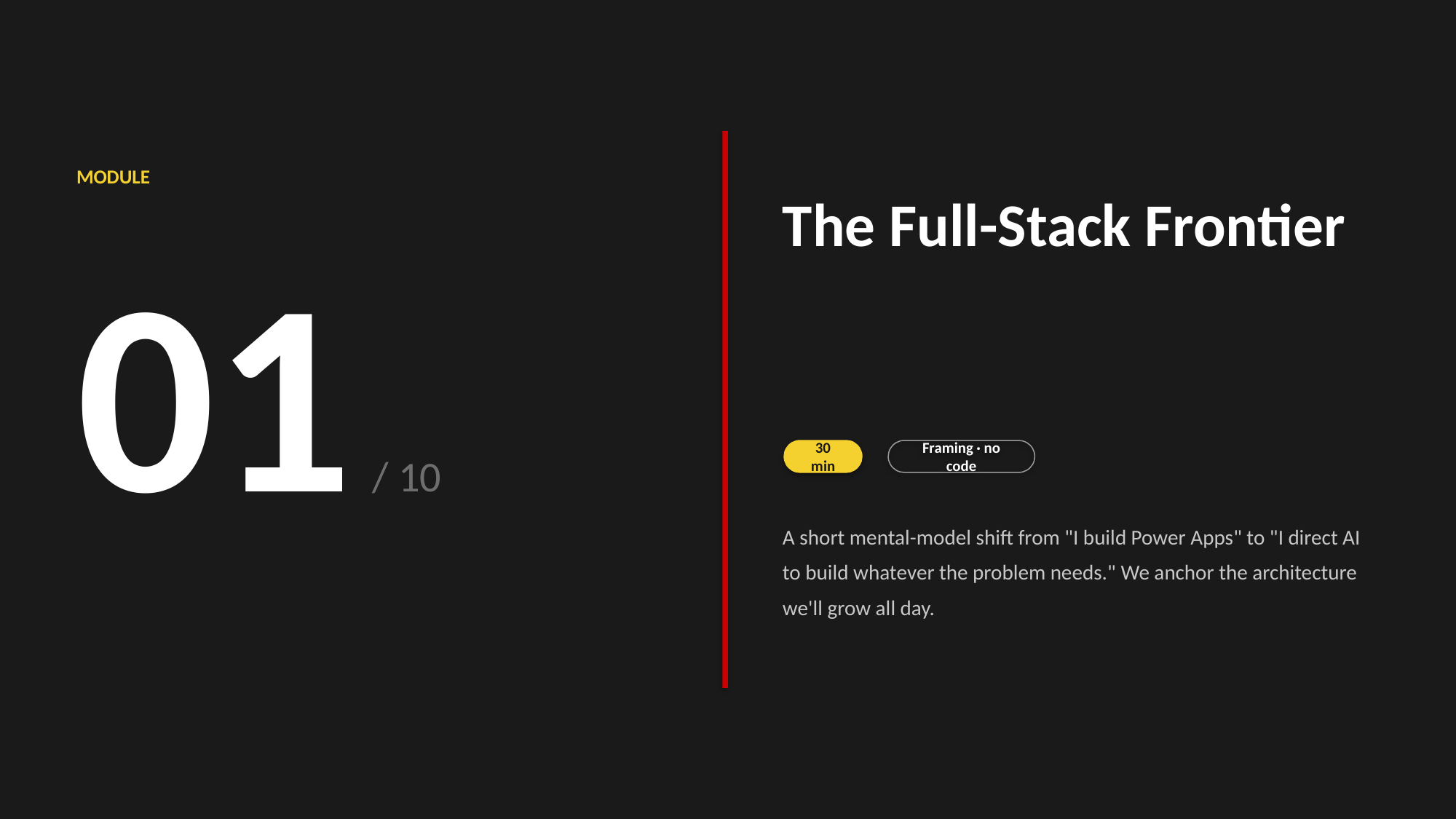

MODULE
The Full-Stack Frontier
01  / 10
30 min
Framing · no code
A short mental-model shift from "I build Power Apps" to "I direct AI to build whatever the problem needs." We anchor the architecture we'll grow all day.